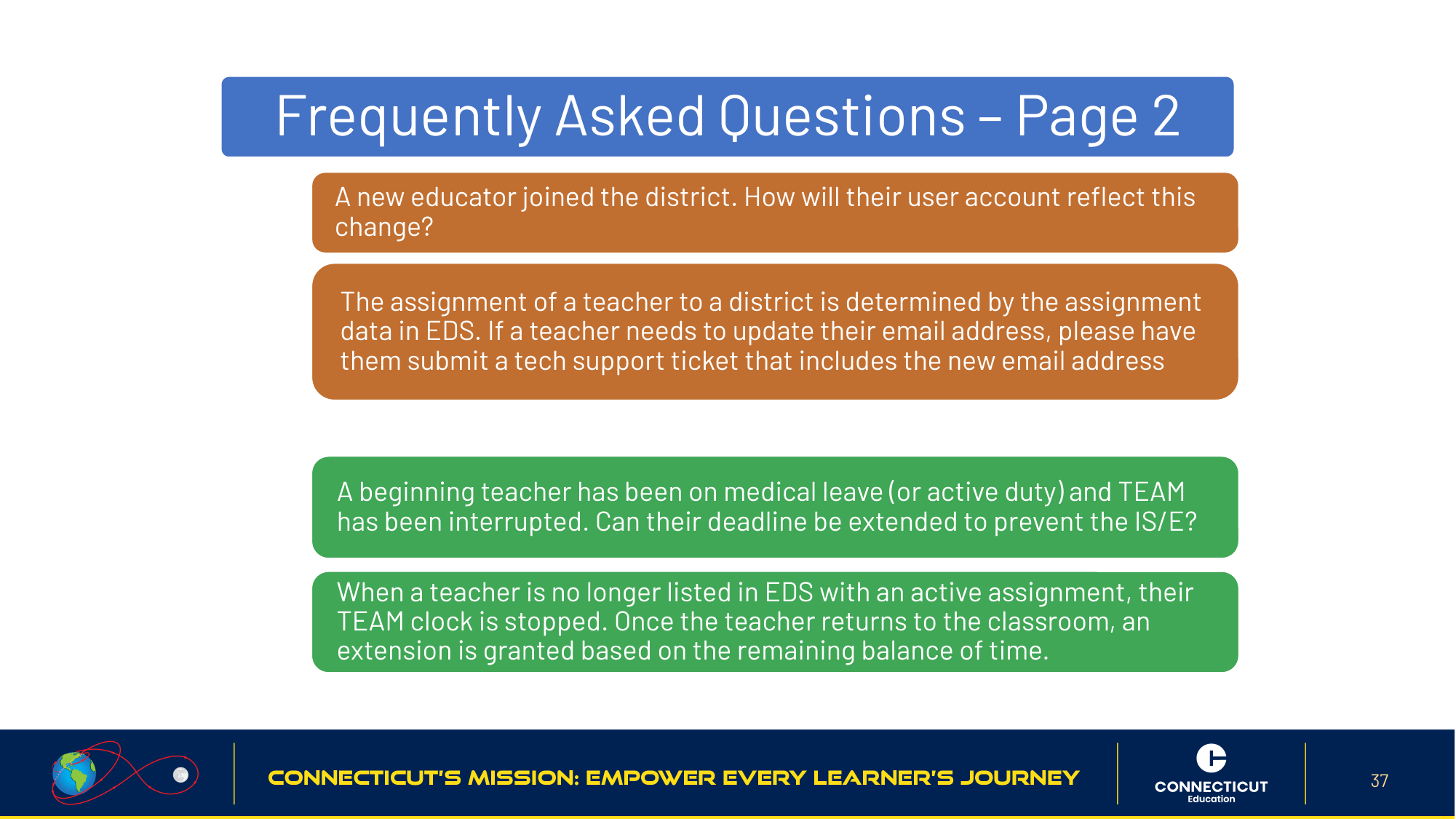

# Frequently Asked Questions – Page 2
Frequently Asked Questions – Page 2
A new educator joined the district. How will their user account reflect this change?
The assignment of a teacher to a district is determined by the assignment data in EDS. If a teacher needs to update their email address, please have them submit a tech support ticket that includes the new email address

A beginning teacher has been on medical leave (or active duty) and TEAM has been interrupted. Can their deadline be extended to prevent the IS/E?
When a teacher is no longer listed in EDS with an active assignment, their TEAM clock is stopped. Once the teacher returns to the classroom, an extension is granted based on the remaining balance of time.
37